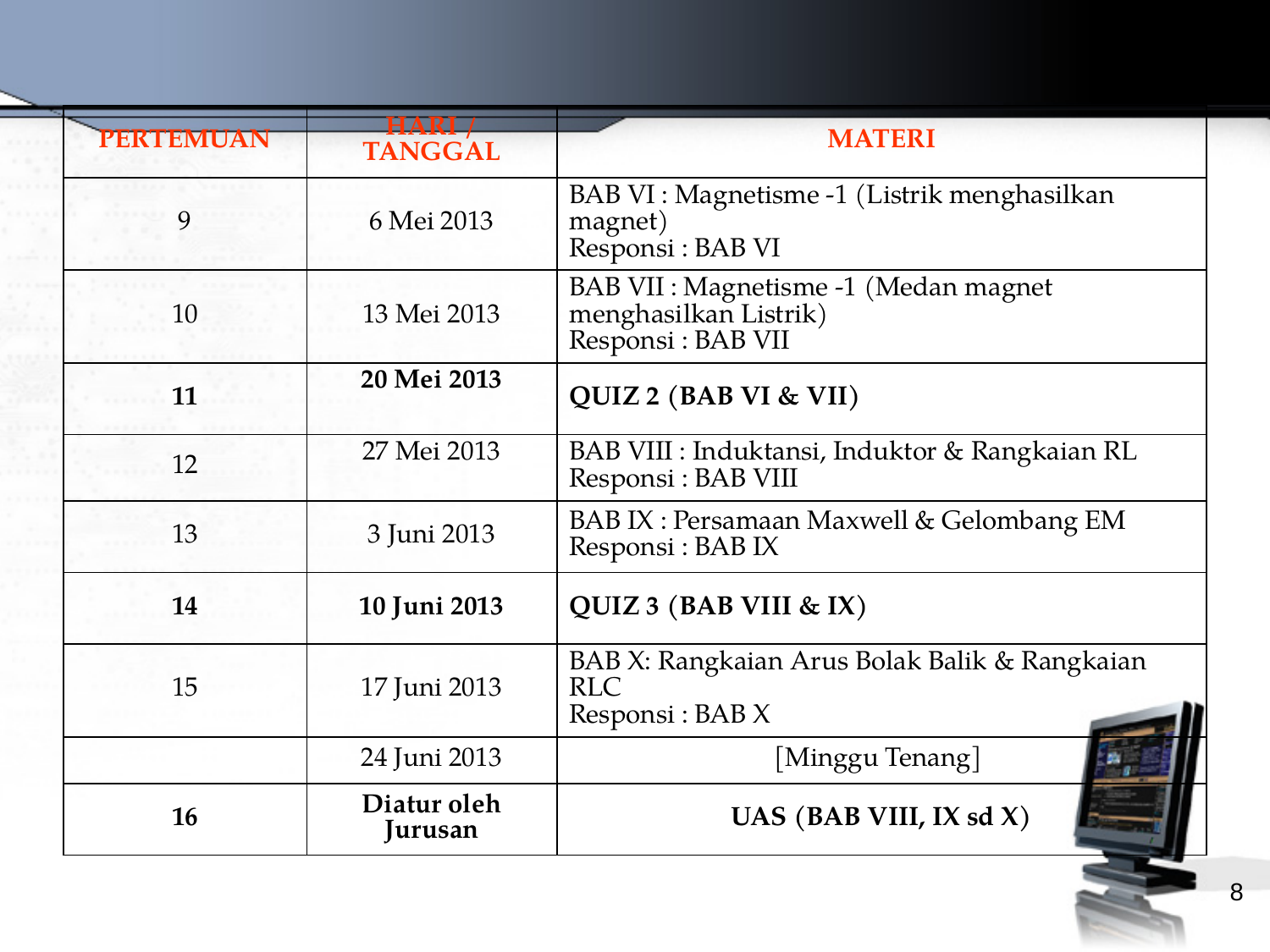

| PERTEMUAN | HARI / TANGGAL | MATERI |
| --- | --- | --- |
| 9 | 6 Mei 2013 | BAB VI : Magnetisme -1 (Listrik menghasilkan magnet) Responsi : BAB VI |
| 10 | 13 Mei 2013 | BAB VII : Magnetisme -1 (Medan magnet menghasilkan Listrik) Responsi : BAB VII |
| 11 | 20 Mei 2013 | QUIZ 2 (BAB VI & VII) |
| 12 | 27 Mei 2013 | BAB VIII : Induktansi, Induktor & Rangkaian RL Responsi : BAB VIII |
| 13 | 3 Juni 2013 | BAB IX : Persamaan Maxwell & Gelombang EM Responsi : BAB IX |
| 14 | 10 Juni 2013 | QUIZ 3 (BAB VIII & IX) |
| 15 | 17 Juni 2013 | BAB X: Rangkaian Arus Bolak Balik & Rangkaian RLC Responsi : BAB X |
|  | 24 Juni 2013 | [Minggu Tenang] |
| 16 | Diatur oleh Jurusan | UAS (BAB VIII, IX sd X) |
8